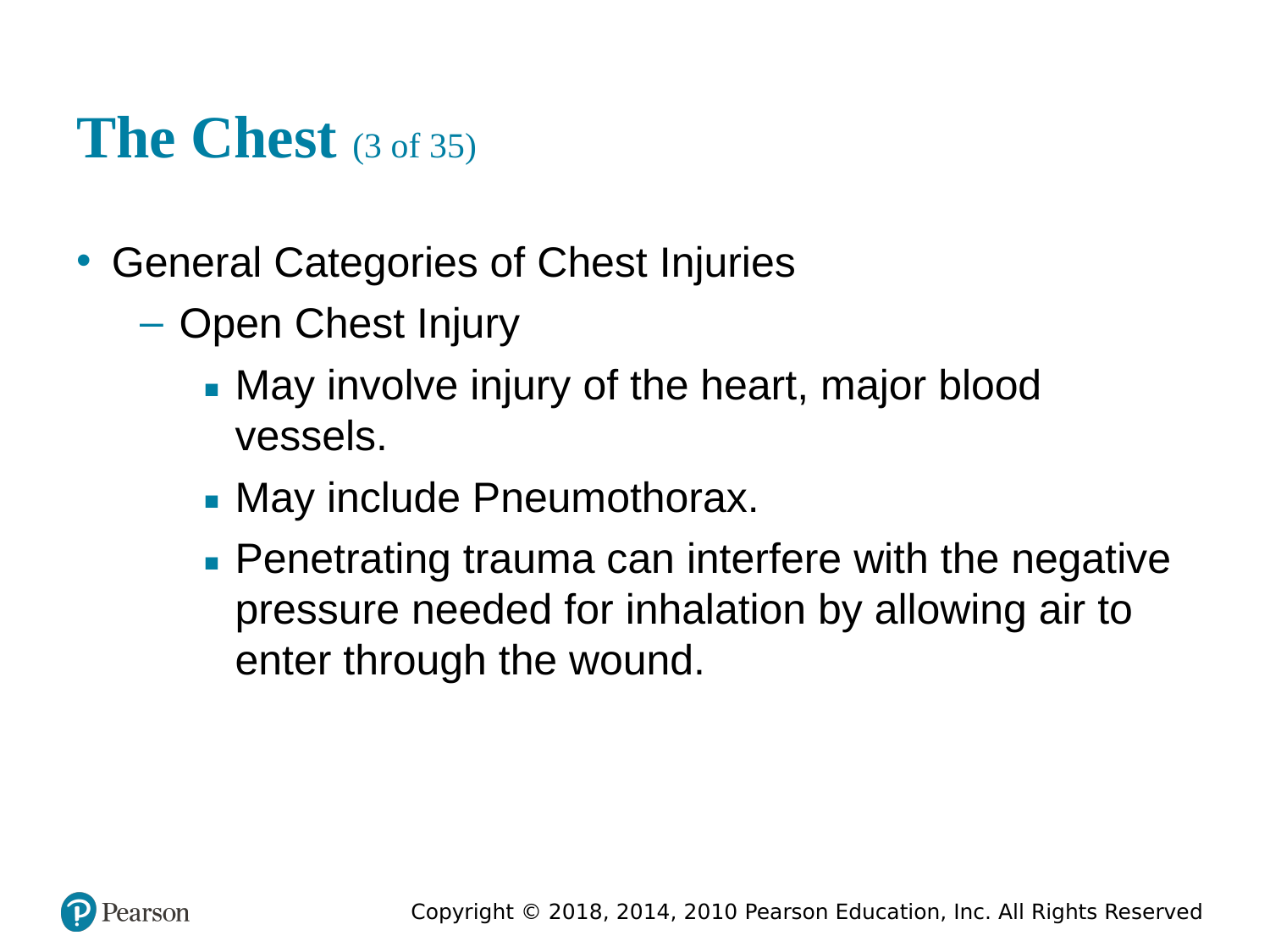

# The Chest (3 of 35)
General Categories of Chest Injuries
Open Chest Injury
May involve injury of the heart, major blood vessels.
May include Pneumothorax.
Penetrating trauma can interfere with the negative pressure needed for inhalation by allowing air to enter through the wound.